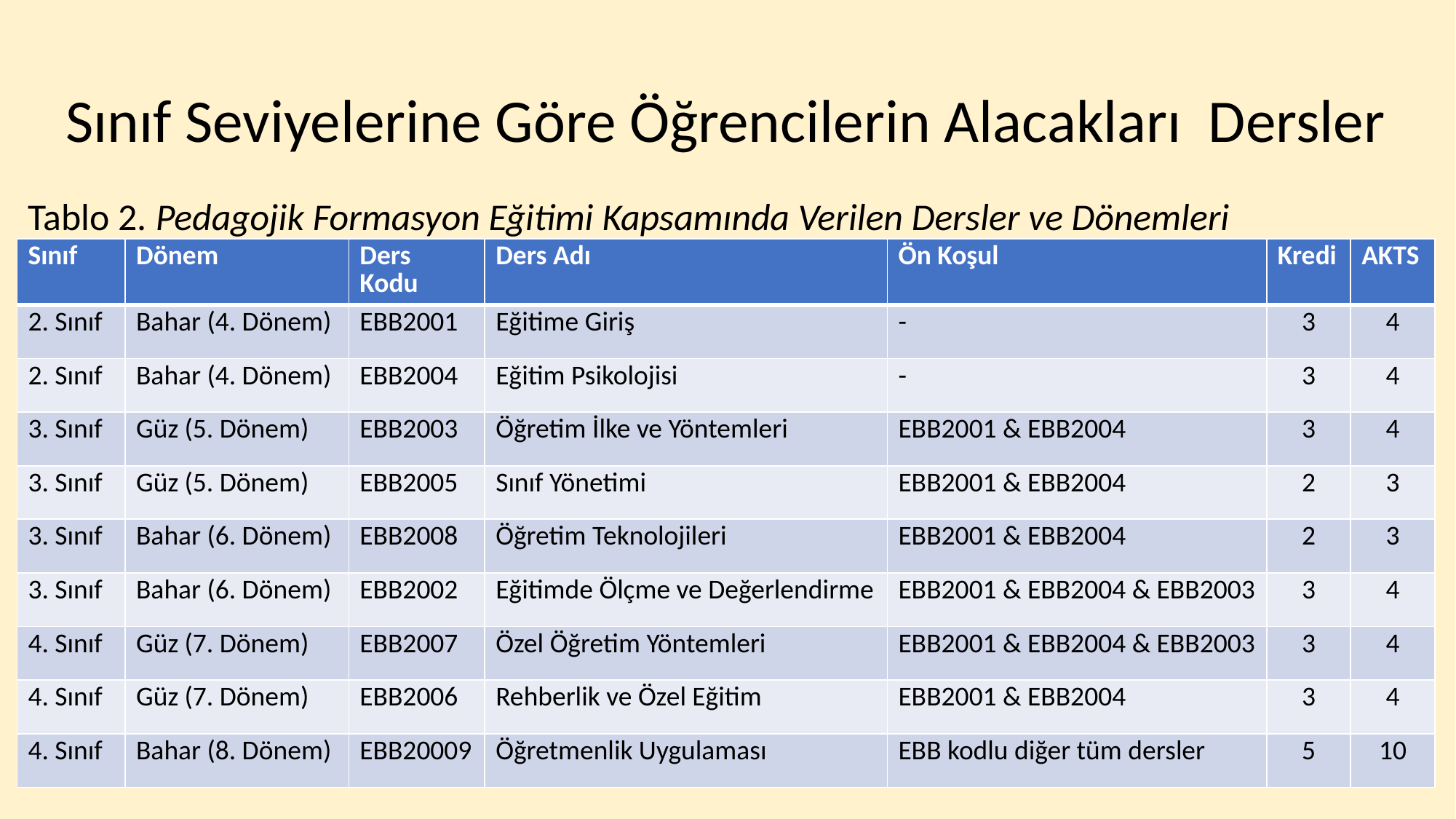

# Sınıf Seviyelerine Göre Öğrencilerin Alacakları  Dersler
Tablo 2. Pedagojik Formasyon Eğitimi Kapsamında Verilen Dersler ve Dönemleri
| Sınıf | Dönem | Ders Kodu | Ders Adı | Ön Koşul | Kredi | AKTS |
| --- | --- | --- | --- | --- | --- | --- |
| 2. Sınıf | Bahar (4. Dönem) | EBB2001 | Eğitime Giriş | - | 3 | 4 |
| 2. Sınıf | Bahar (4. Dönem) | EBB2004 | Eğitim Psikolojisi | - | 3 | 4 |
| 3. Sınıf | Güz (5. Dönem) | EBB2003 | Öğretim İlke ve Yöntemleri | EBB2001 & EBB2004 | 3 | 4 |
| 3. Sınıf | Güz (5. Dönem) | EBB2005 | Sınıf Yönetimi | EBB2001 & EBB2004 | 2 | 3 |
| 3. Sınıf | Bahar (6. Dönem) | EBB2008 | Öğretim Teknolojileri | EBB2001 & EBB2004 | 2 | 3 |
| 3. Sınıf | Bahar (6. Dönem) | EBB2002 | Eğitimde Ölçme ve Değerlendirme | EBB2001 & EBB2004 & EBB2003 | 3 | 4 |
| 4. Sınıf | Güz (7. Dönem) | EBB2007 | Özel Öğretim Yöntemleri | EBB2001 & EBB2004 & EBB2003 | 3 | 4 |
| 4. Sınıf | Güz (7. Dönem) | EBB2006 | Rehberlik ve Özel Eğitim | EBB2001 & EBB2004 | 3 | 4 |
| 4. Sınıf | Bahar (8. Dönem) | EBB20009 | Öğretmenlik Uygulaması | EBB kodlu diğer tüm dersler | 5 | 10 |